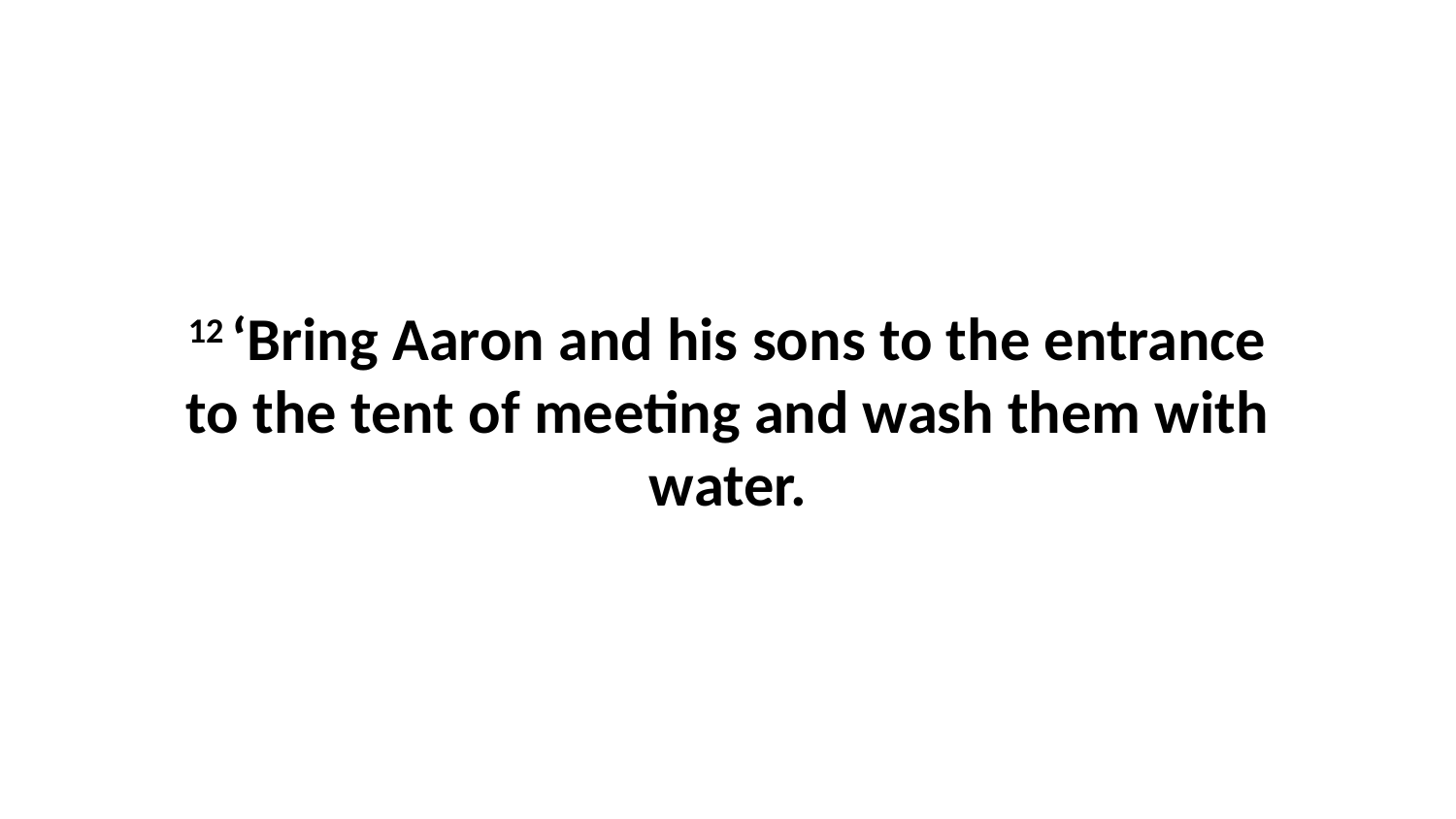

12 ‘Bring Aaron and his sons to the entrance to the tent of meeting and wash them with water.